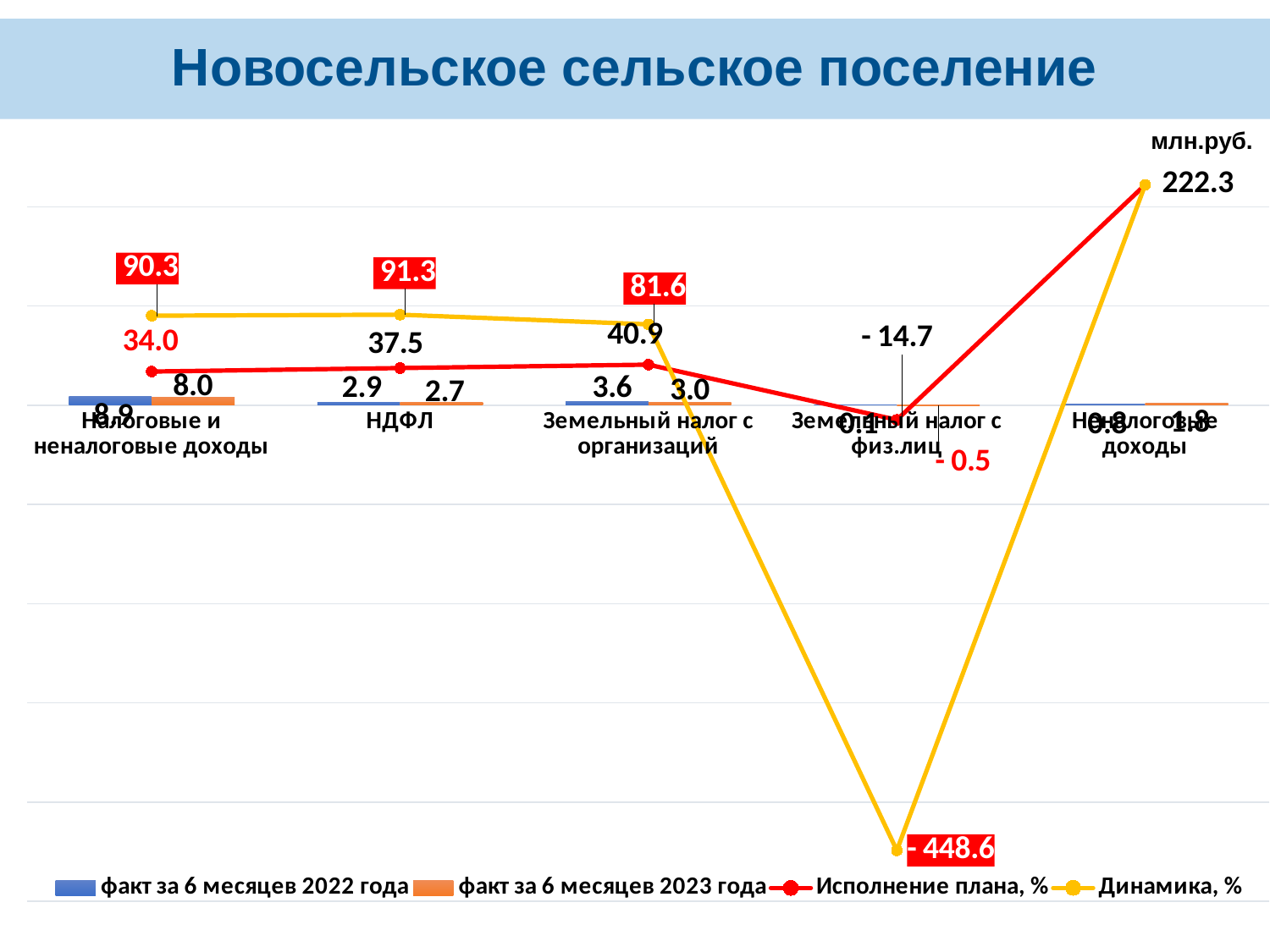

# Новосельское сельское поселение

### Chart

| Category | факт за 6 месяцев 2022 года | факт за 6 месяцев 2023 года | Исполнение плана, % | Динамика, % |
|---|---|---|---|---|
| Налоговые и неналоговые доходы | 8.877814779999998 | 8.01299499 | 33.99687307486698 | 90.25864121485986 |
| НДФЛ | 2.9163000199999995 | 2.6624775499999997 | 37.49968380281689 | 91.29642120977664 |
| Земельный налог с организаций | 3.6365342299999996 | 2.96714811 | 40.92618082758621 | 81.59274524414418 |
| Земельный налог с физ.лиц | 0.10304340000000001 | -0.46225169 | -14.674656825396827 | -448.59902720601224 |
| Неналоговые доходы | 0.81782867 | 1.81782867 | 222.27499923669828 | 222.2749992366983 |
млн.руб.